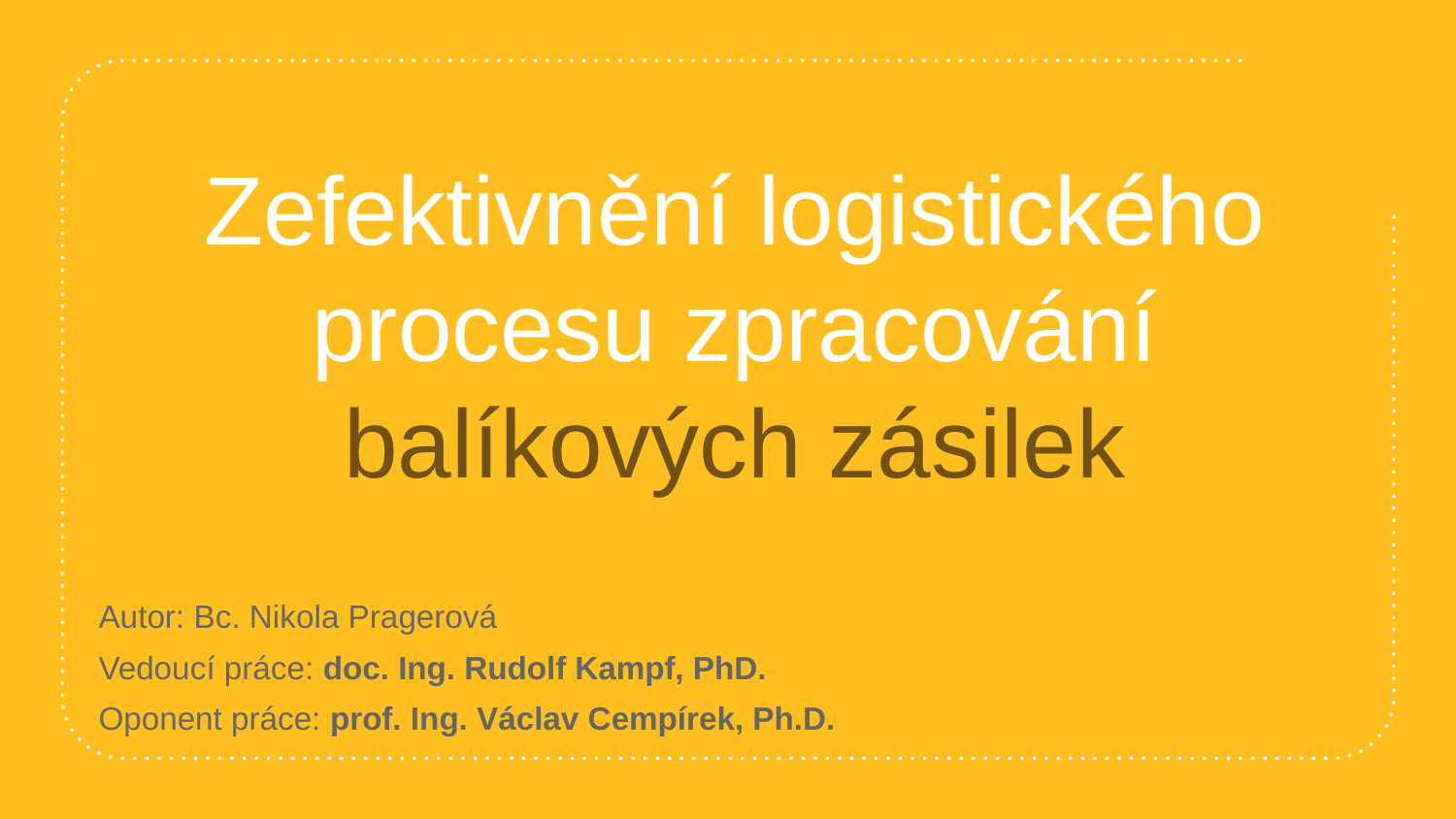

# Zefektivnění logistického procesu zpracování balíkových zásilek
Autor: Bc. Nikola Pragerová
Vedoucí práce: doc. Ing. Rudolf Kampf, PhD.
Oponent práce: prof. Ing. Václav Cempírek, Ph.D.